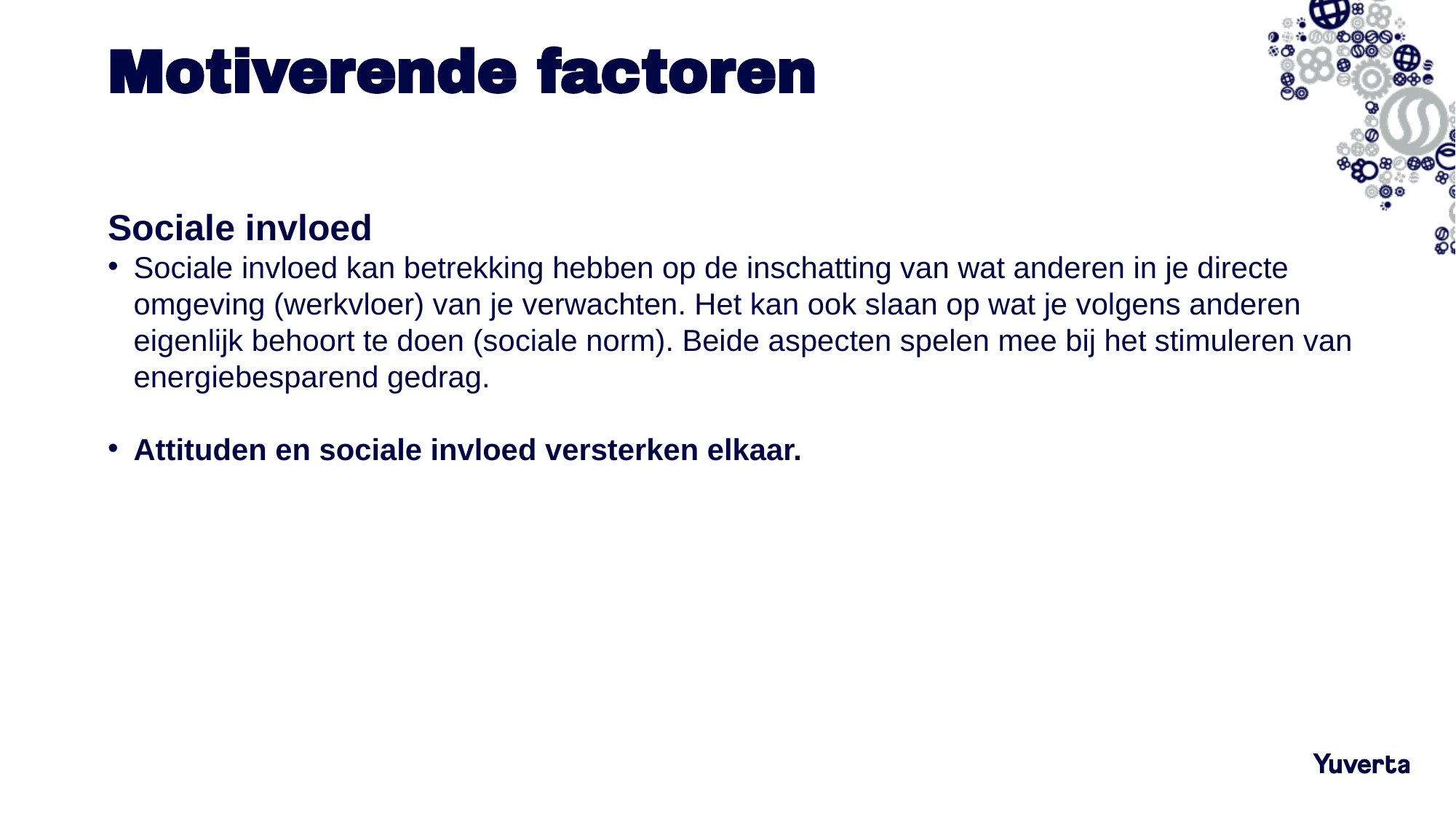

# Motiverende factoren
Sociale invloed
Sociale invloed kan betrekking hebben op de inschatting van wat anderen in je directe omgeving (werkvloer) van je verwachten. Het kan ook slaan op wat je volgens anderen eigenlijk behoort te doen (sociale norm). Beide aspecten spelen mee bij het stimuleren van energiebesparend gedrag.

Attituden en sociale invloed versterken elkaar.